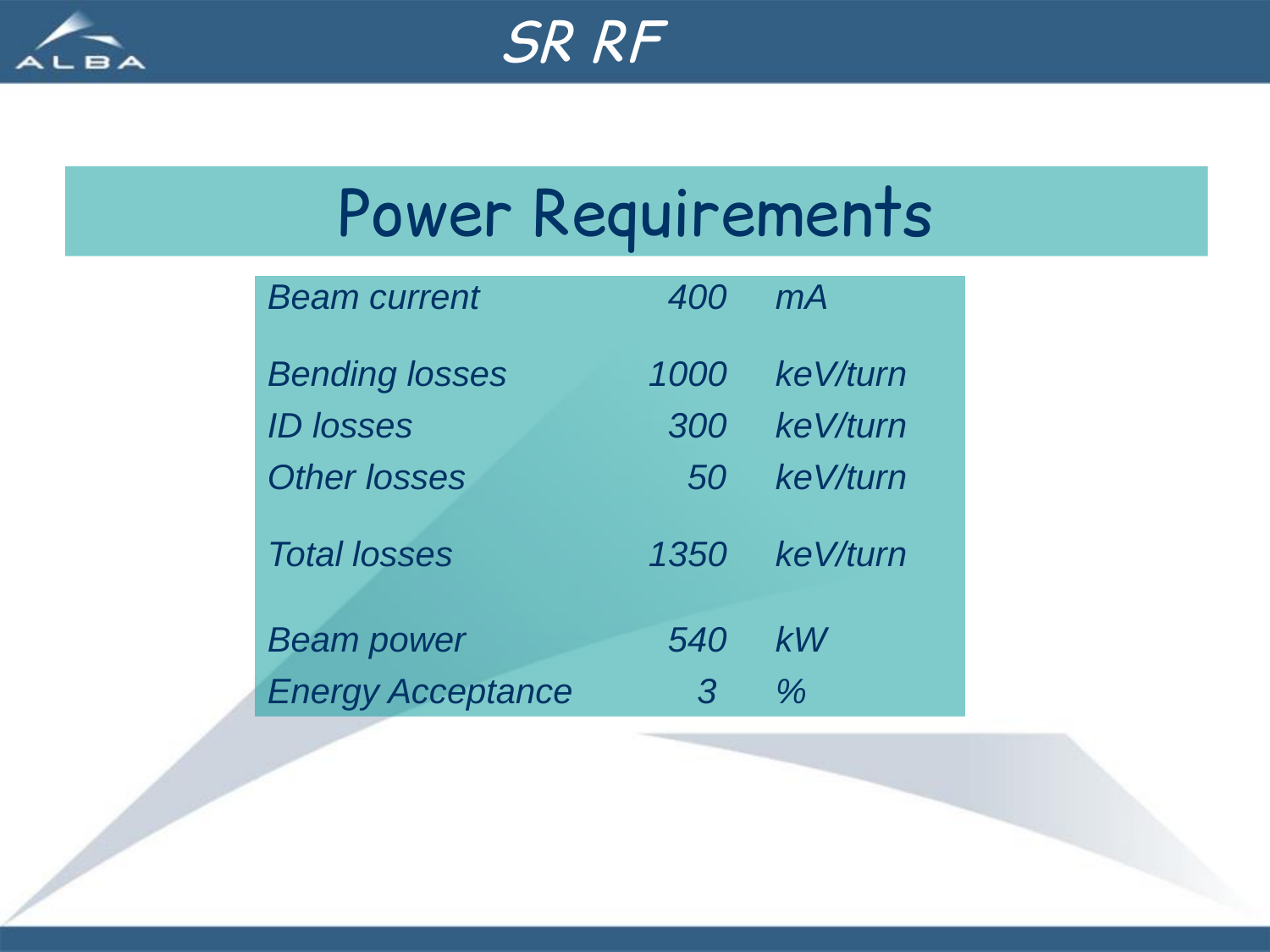

SR RF
# Power Requirements
Beam current		  400	mA

Bending losses		1000	keV/turn
ID losses		  300	keV/turn
Other losses		    50	keV/turn

Total losses		1350	keV/turn
Beam power		  540	kW
Energy Acceptance	     3	%